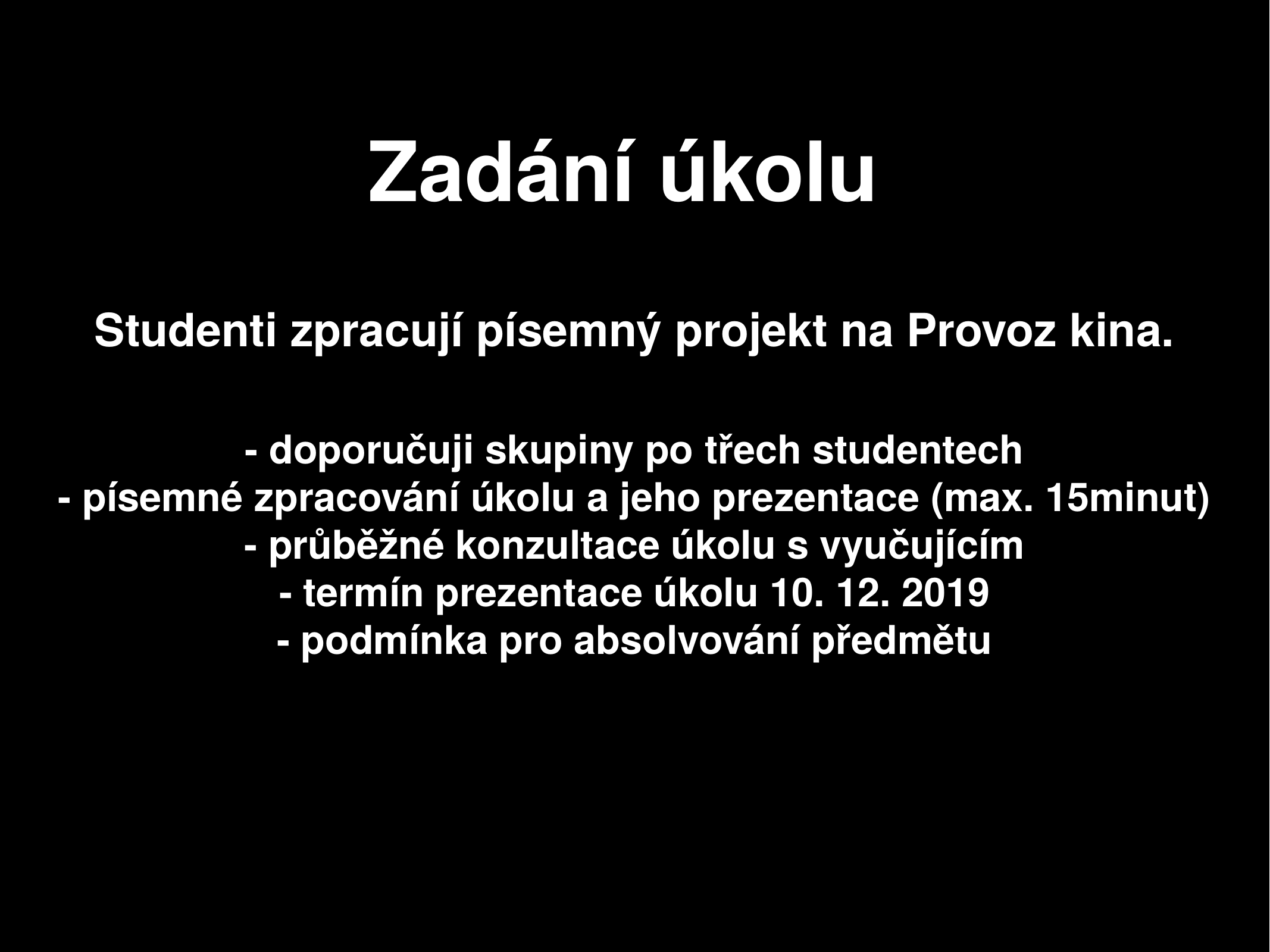

# Zadání úkolu
Studenti zpracují písemný projekt na Provoz kina.

- doporučuji skupiny po třech studentech
- písemné zpracování úkolu a jeho prezentace (max. 15minut)
- průběžné konzultace úkolu s vyučujícím
- termín prezentace úkolu 10. 12. 2019
- podmínka pro absolvování předmětu